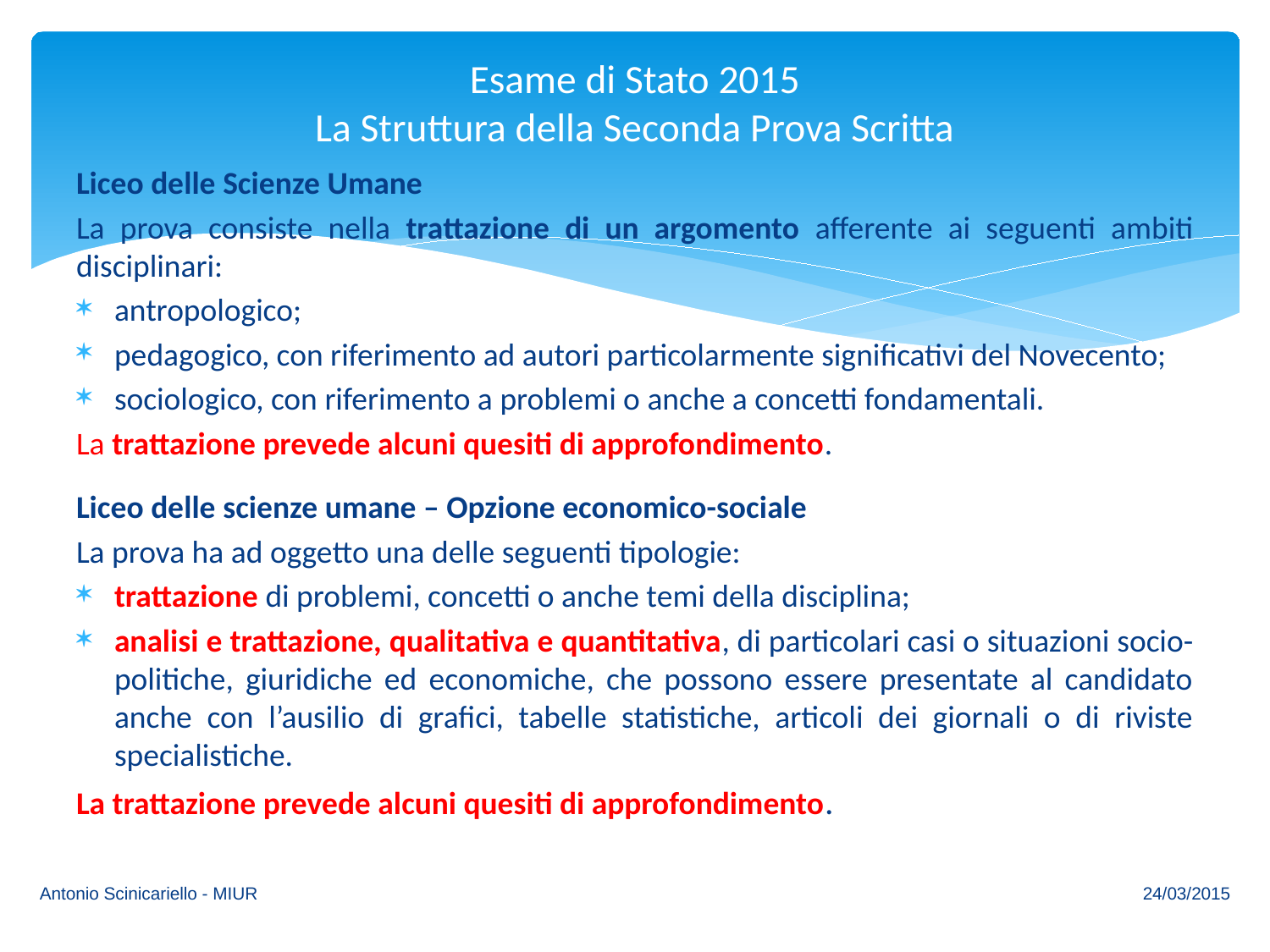

# Esame di Stato 2015 La Struttura della Seconda Prova Scritta
Liceo delle Scienze Umane
La prova consiste nella trattazione di un argomento afferente ai seguenti ambiti disciplinari:
antropologico;
pedagogico, con riferimento ad autori particolarmente significativi del Novecento;
sociologico, con riferimento a problemi o anche a concetti fondamentali.
La trattazione prevede alcuni quesiti di approfondimento.

Liceo delle scienze umane – Opzione economico-sociale
La prova ha ad oggetto una delle seguenti tipologie:
trattazione di problemi, concetti o anche temi della disciplina;
analisi e trattazione, qualitativa e quantitativa, di particolari casi o situazioni socio- politiche, giuridiche ed economiche, che possono essere presentate al candidato anche con l’ausilio di grafici, tabelle statistiche, articoli dei giornali o di riviste specialistiche.
La trattazione prevede alcuni quesiti di approfondimento.
Antonio Scinicariello - MIUR
24/03/2015